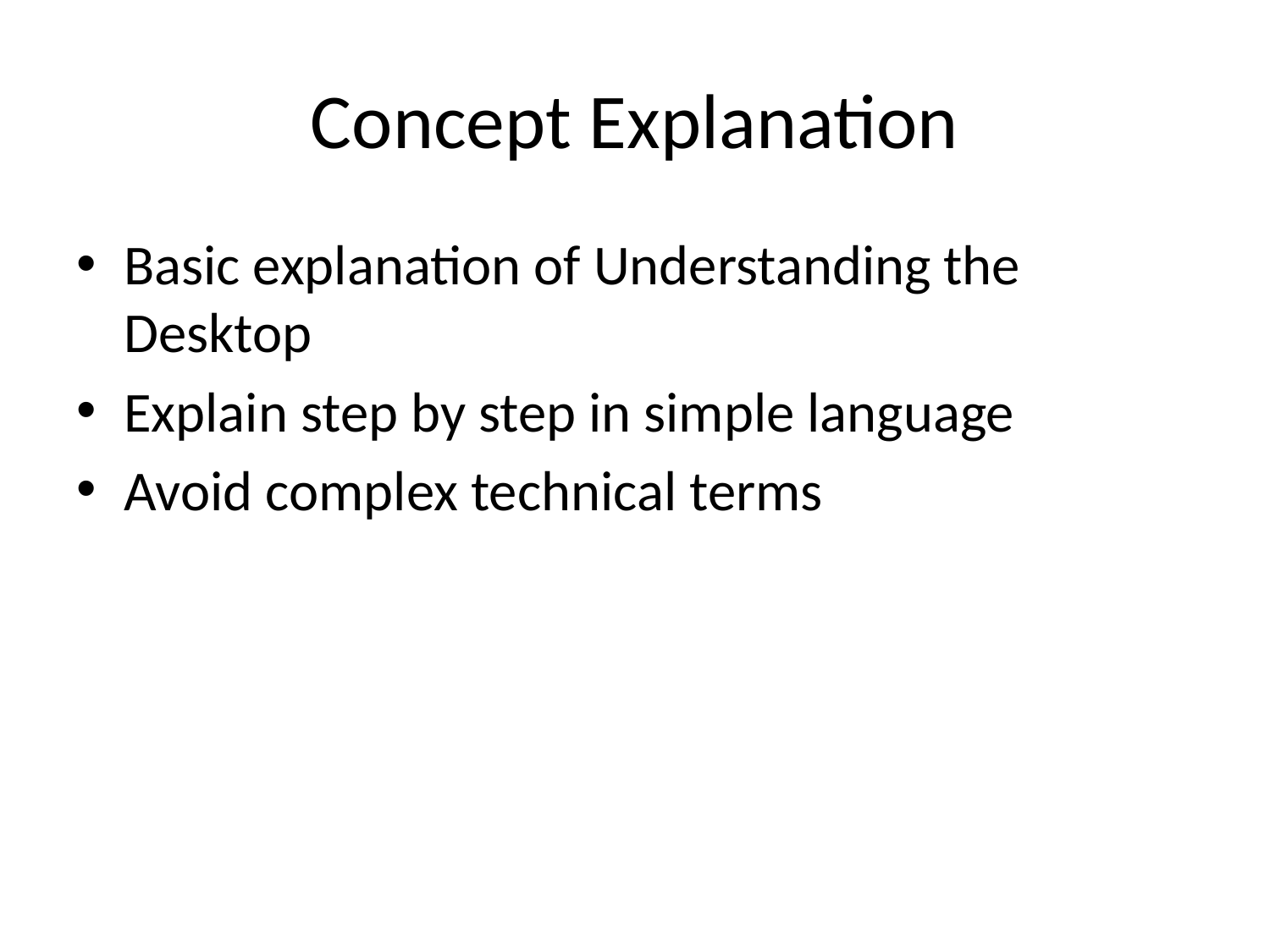

# Concept Explanation
Basic explanation of Understanding the Desktop
Explain step by step in simple language
Avoid complex technical terms